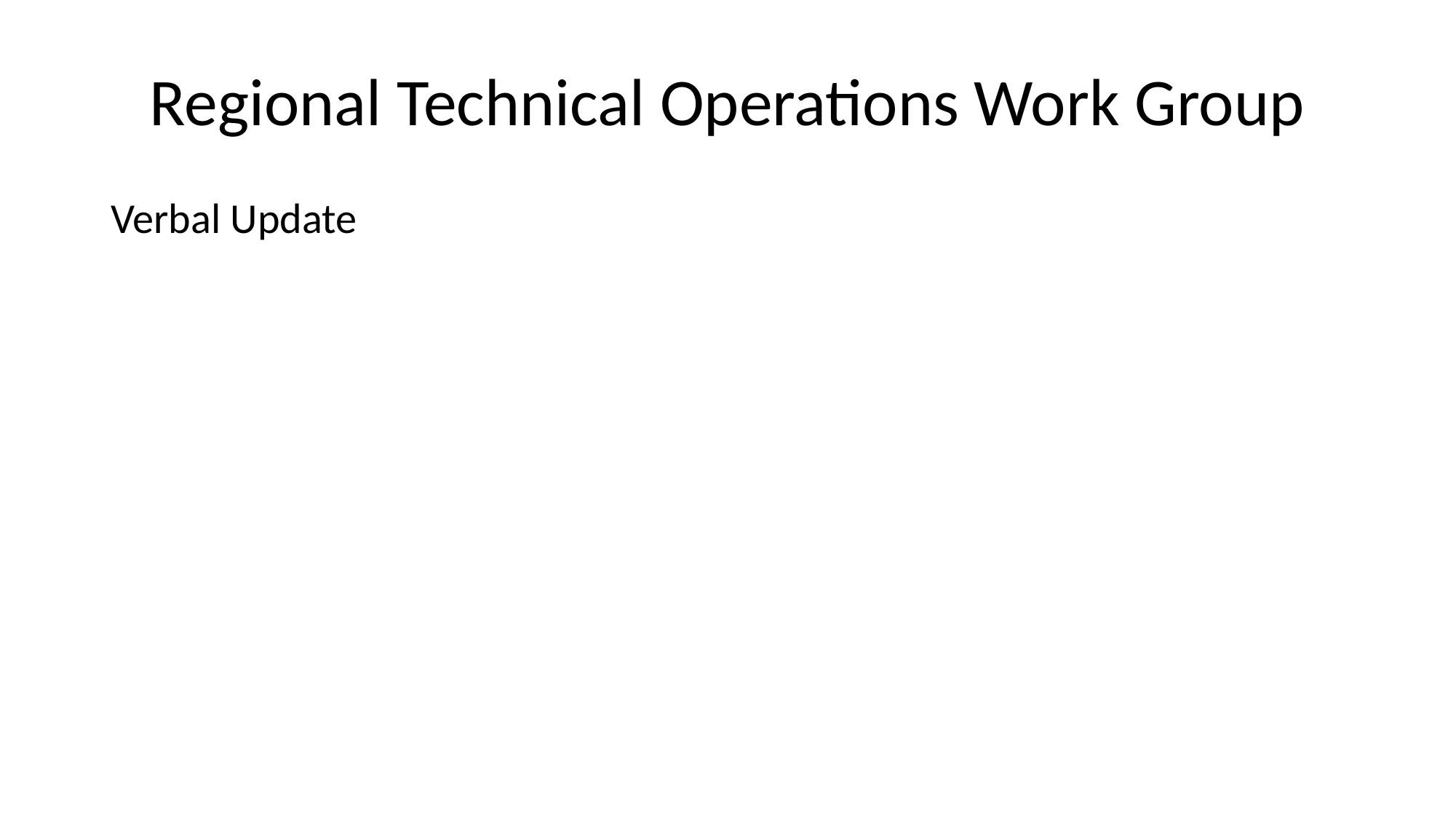

# Regional Technical Operations Work Group
Verbal Update